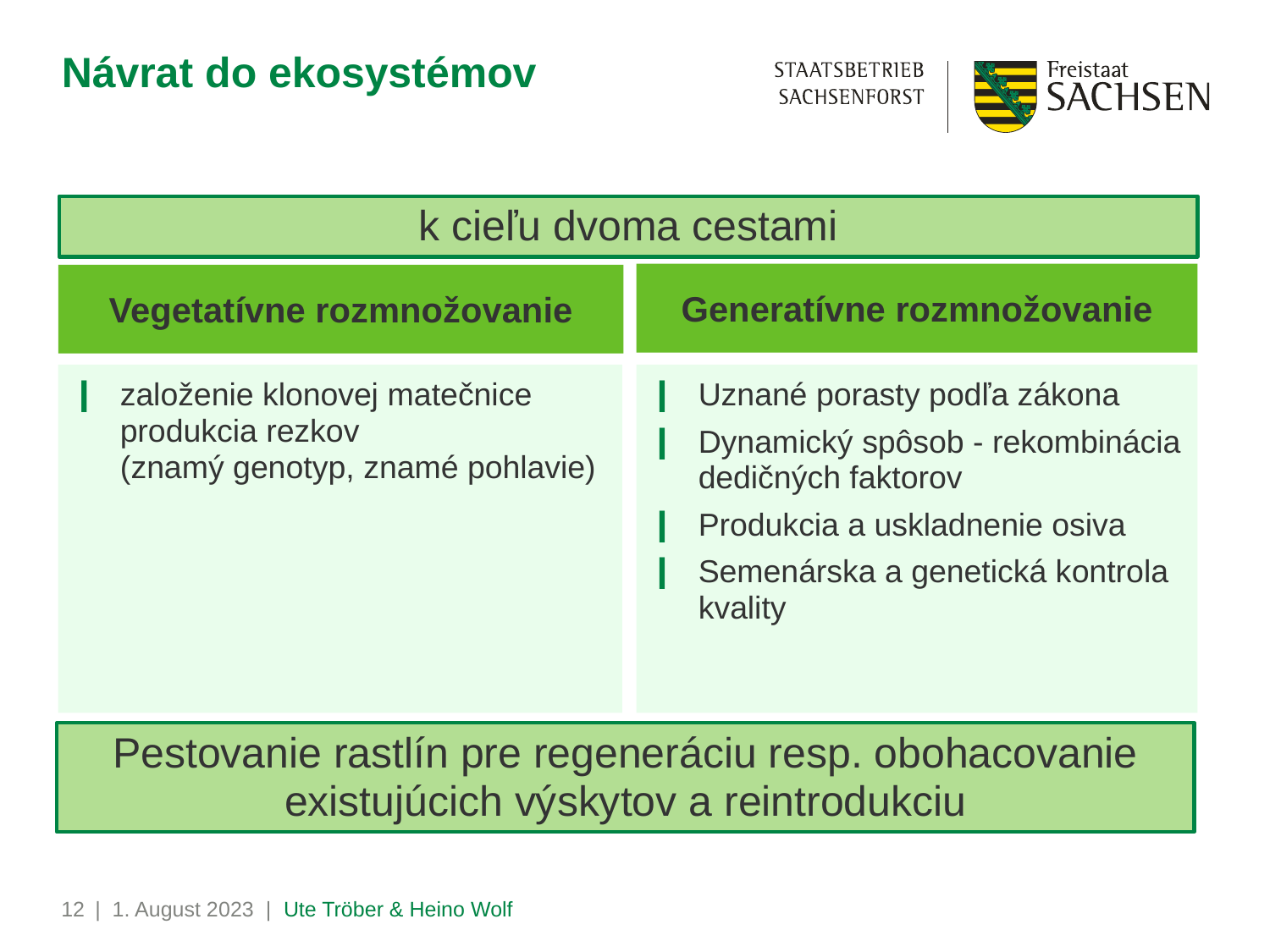

Návrat do ekosystémov
k cieľu dvoma cestami
Generatívne rozmnožovanie
Vegetatívne rozmnožovanie
Uznané porasty podľa zákona
Dynamický spôsob - rekombinácia dedičných faktorov
Produkcia a uskladnenie osiva
Semenárska a genetická kontrola kvality
založenie klonovej matečnice produkcia rezkov
(znamý genotyp, znamé pohlavie)
Pestovanie rastlín pre regeneráciu resp. obohacovanie existujúcich výskytov a reintrodukciu
12
|  1. August 2023  |  Ute Tröber & Heino Wolf